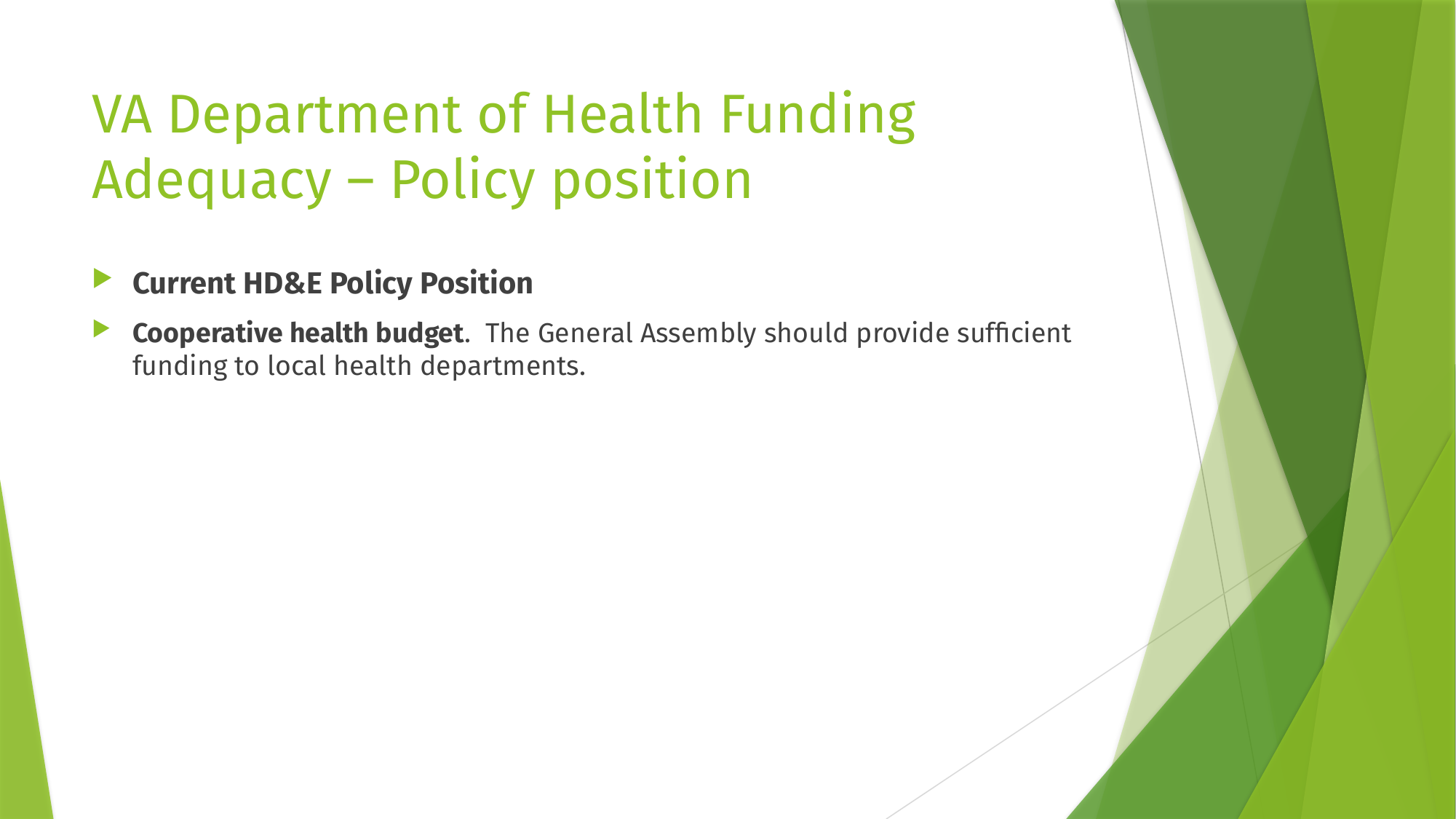

# VA Department of Health Funding Adequacy – Policy position
Current HD&E Policy Position
Cooperative health budget.  The General Assembly should provide sufficient funding to local health departments.